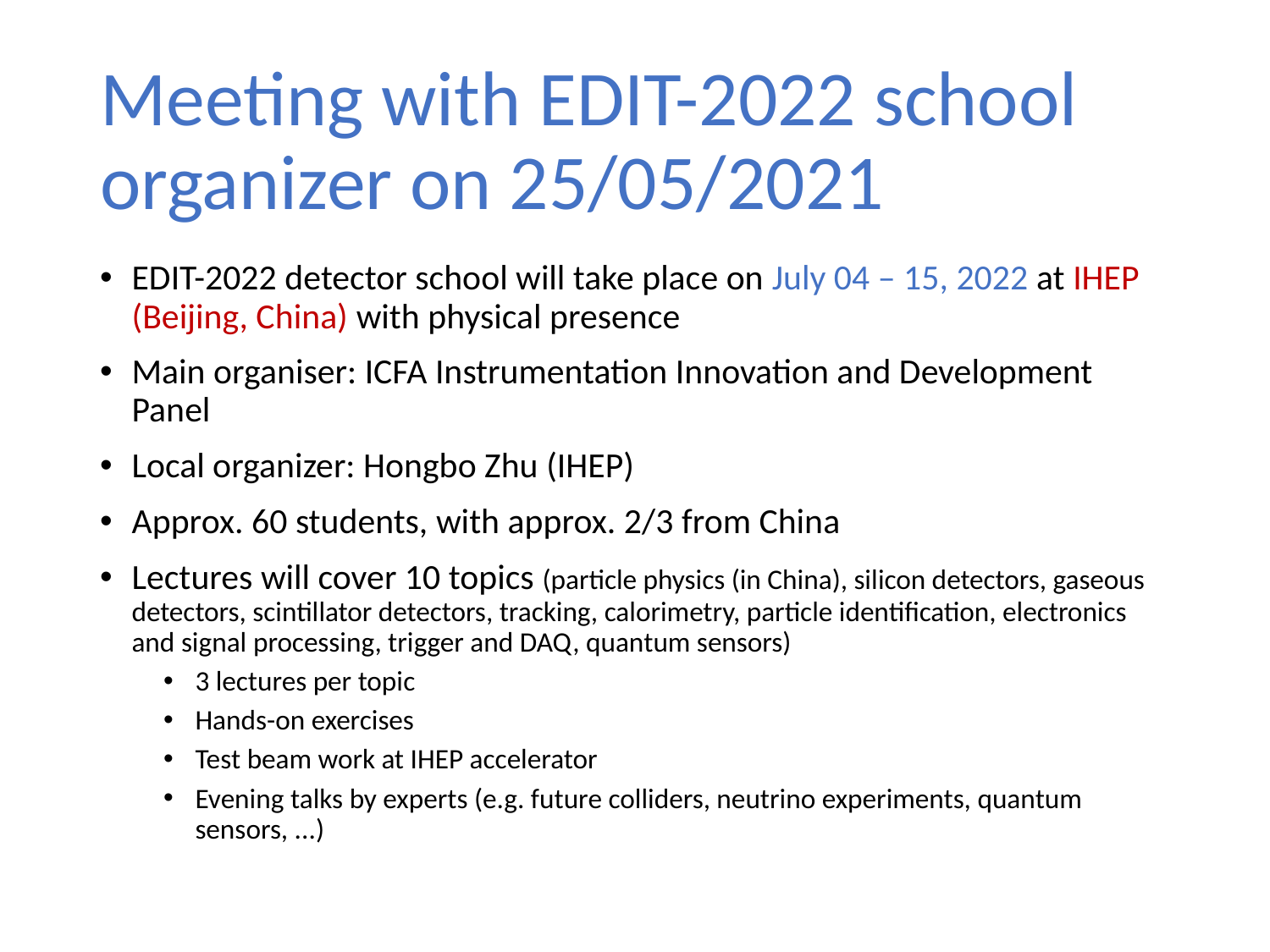

# Meeting with EDIT-2022 school organizer on 25/05/2021
EDIT-2022 detector school will take place on July 04 – 15, 2022 at IHEP (Beijing, China) with physical presence
Main organiser: ICFA Instrumentation Innovation and Development Panel
Local organizer: Hongbo Zhu (IHEP)
Approx. 60 students, with approx. 2/3 from China
Lectures will cover 10 topics (particle physics (in China), silicon detectors, gaseous detectors, scintillator detectors, tracking, calorimetry, particle identification, electronics and signal processing, trigger and DAQ, quantum sensors)
3 lectures per topic
Hands-on exercises
Test beam work at IHEP accelerator
Evening talks by experts (e.g. future colliders, neutrino experiments, quantum sensors, ...)